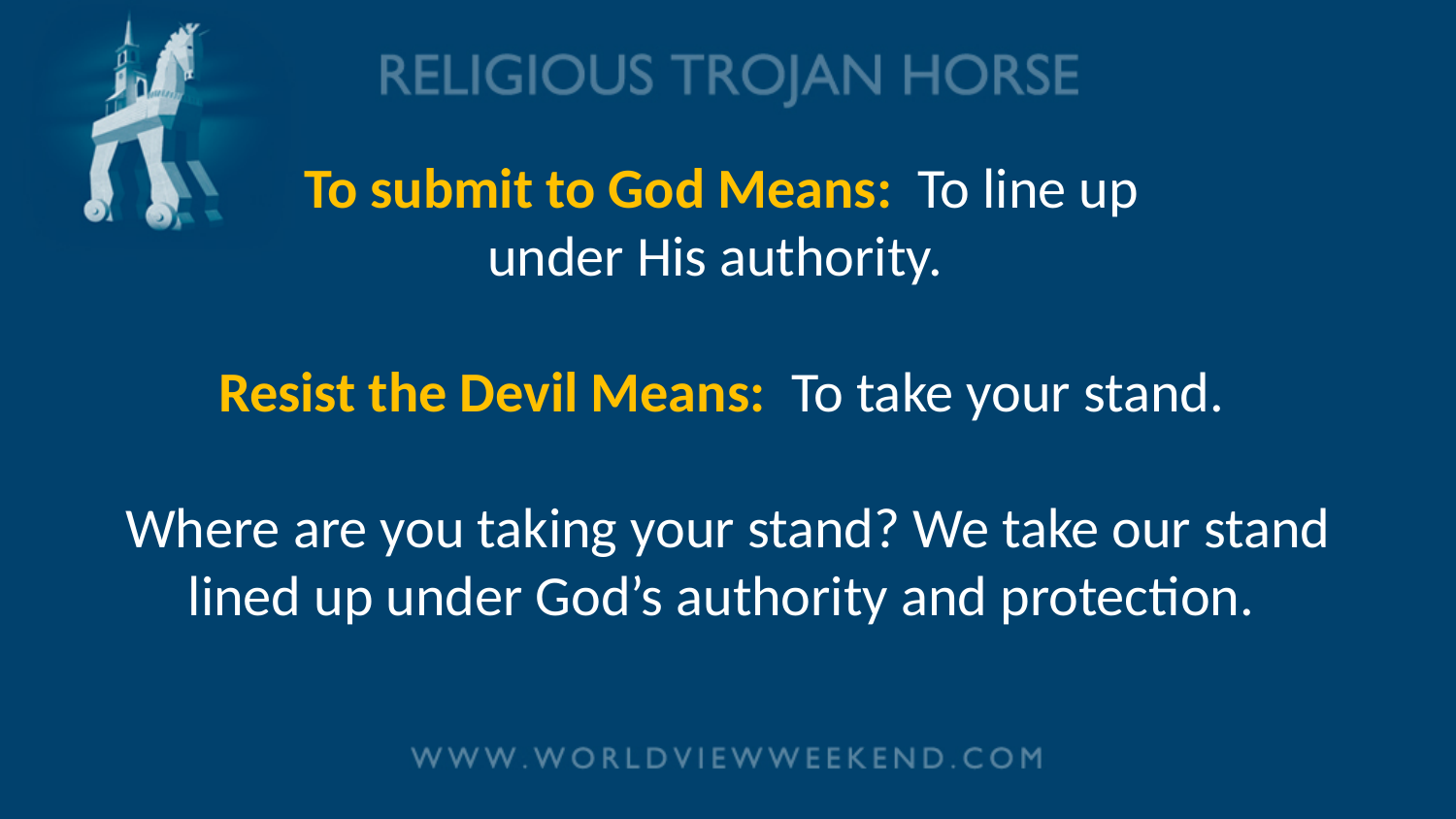

# To submit to God Means:  To line up under His authority. Resist the Devil Means:  To take your stand. Where are you taking your stand? We take our stand lined up under God’s authority and protection.